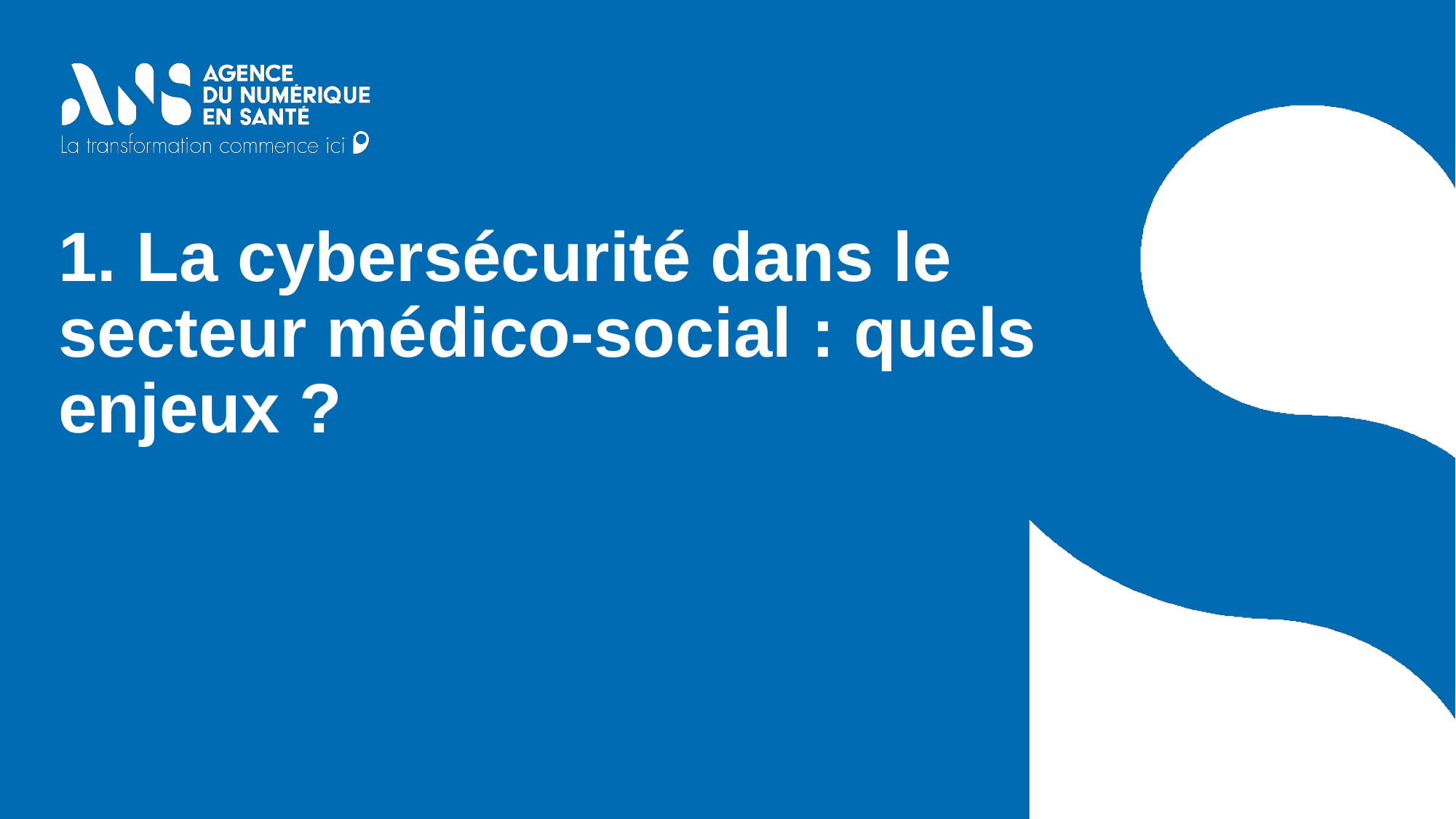

# 1. La cybersécurité dans le secteur médico-social : quels enjeux ?